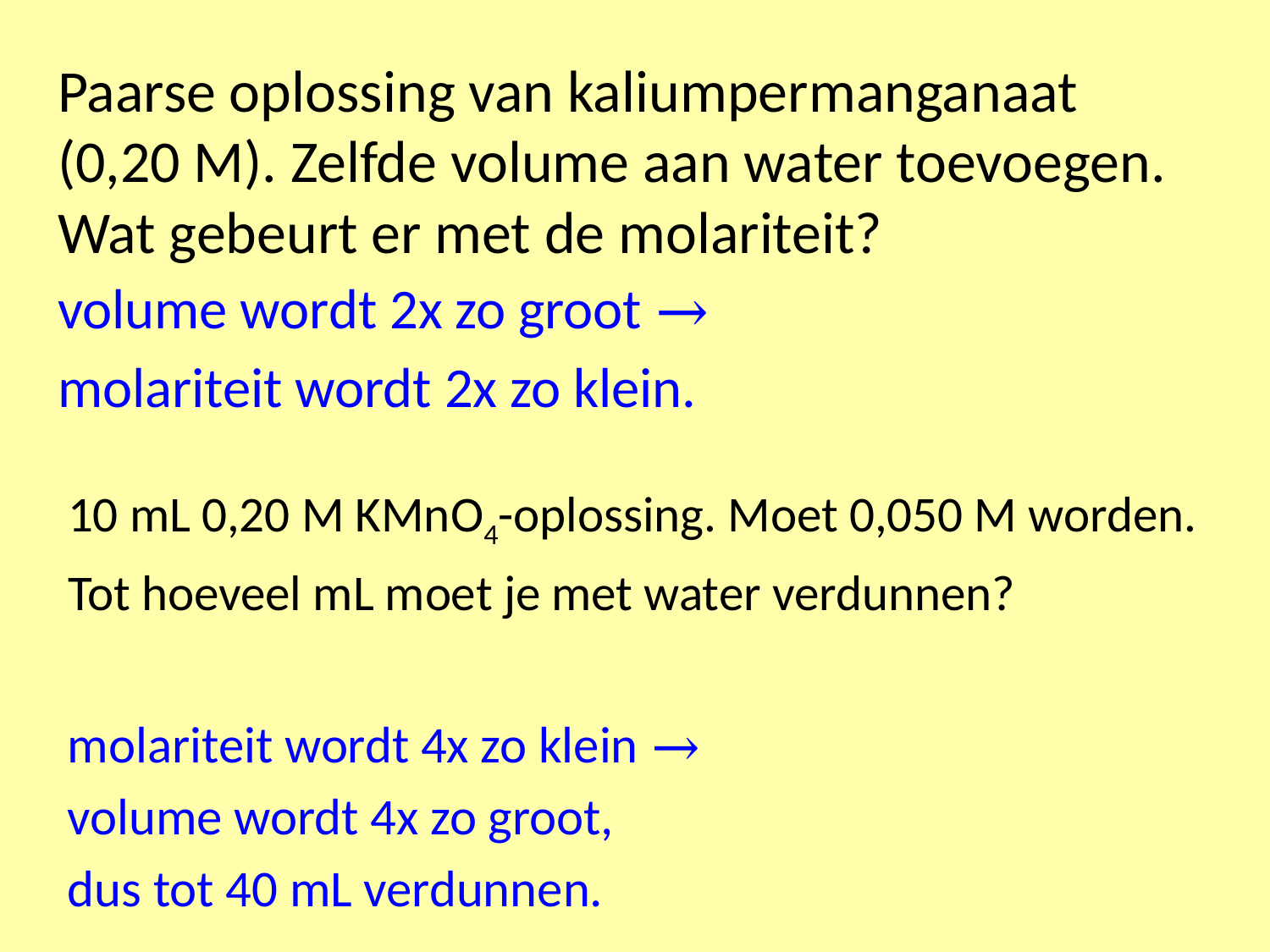

Paarse oplossing van kaliumpermanganaat (0,20 M). Zelfde volume aan water toevoegen. Wat gebeurt er met de molariteit?
volume wordt 2x zo groot →
molariteit wordt 2x zo klein.
10 mL 0,20 M KMnO4-oplossing. Moet 0,050 M worden.
Tot hoeveel mL moet je met water verdunnen?
molariteit wordt 4x zo klein →
volume wordt 4x zo groot,
dus tot 40 mL verdunnen.